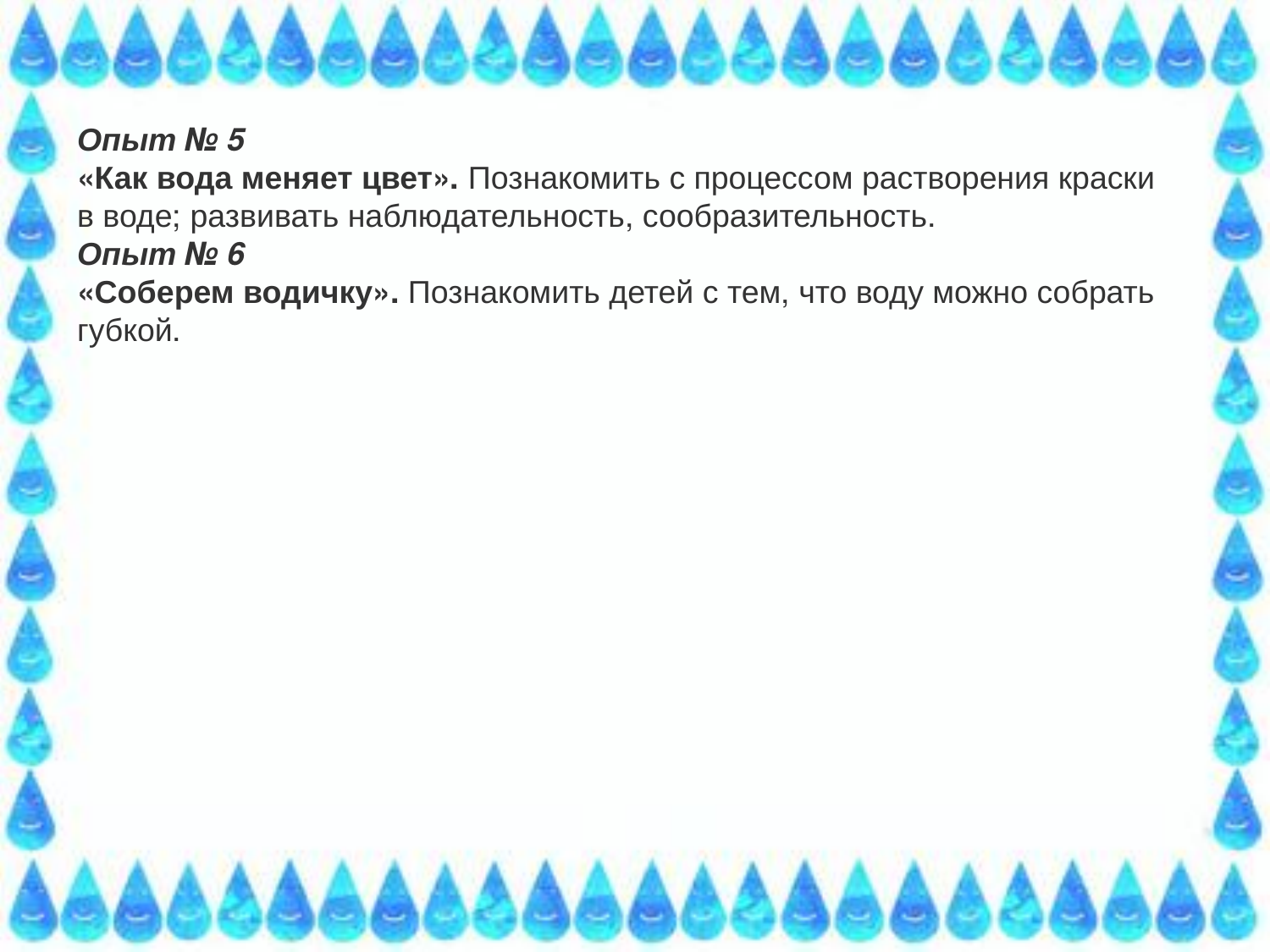

Опыт № 5
«Как вода меняет цвет». Познакомить с процессом растворения краски в воде; развивать наблюдательность, сообразительность.
Опыт № 6
«Соберем водичку». Познакомить детей с тем, что воду можно собрать губкой.